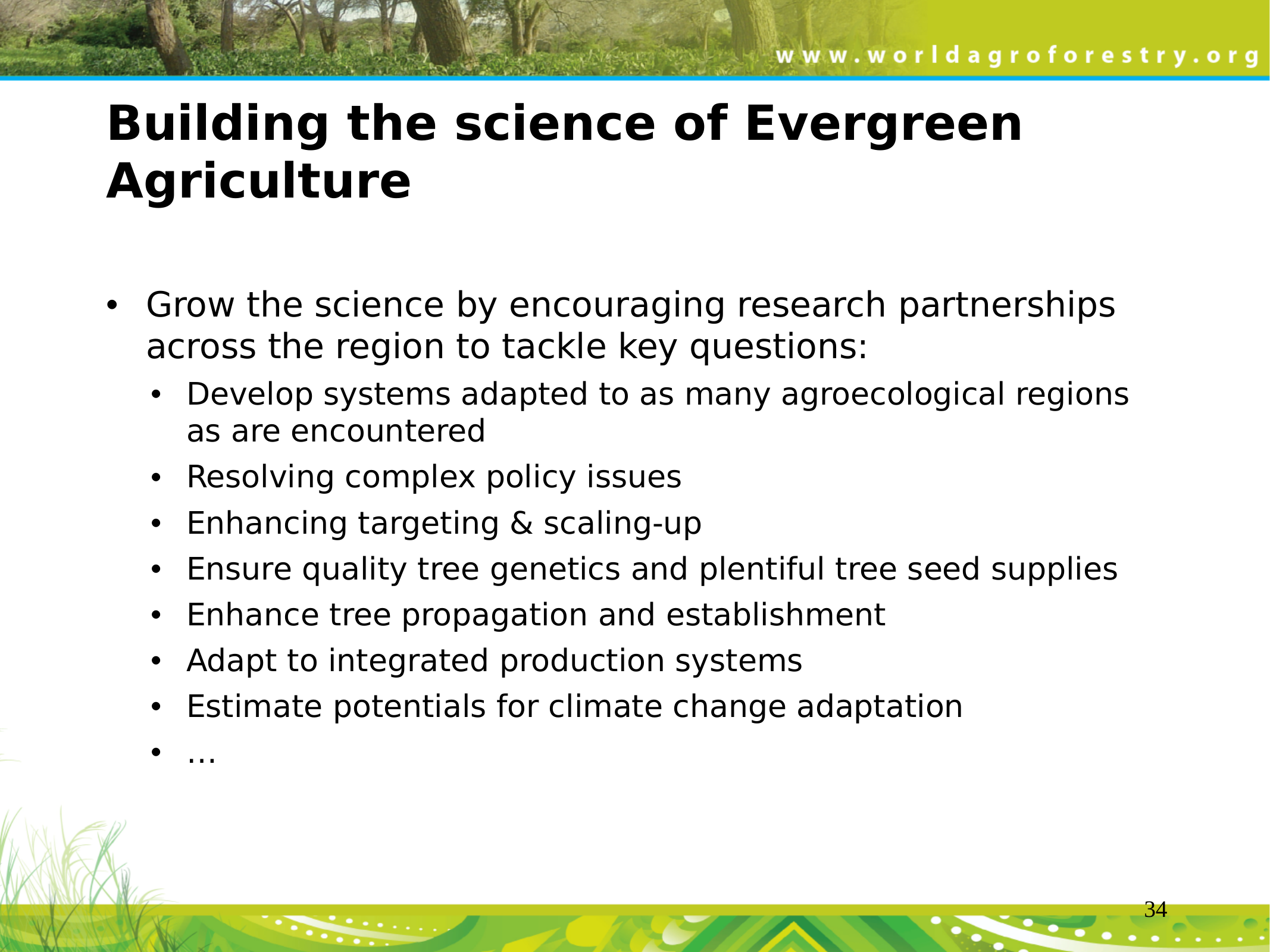

# Building the science of Evergreen Agriculture
Grow the science by encouraging research partnerships across the region to tackle key questions:
Develop systems adapted to as many agroecological regions as are encountered
Resolving complex policy issues
Enhancing targeting & scaling-up
Ensure quality tree genetics and plentiful tree seed supplies
Enhance tree propagation and establishment
Adapt to integrated production systems
Estimate potentials for climate change adaptation
…
34